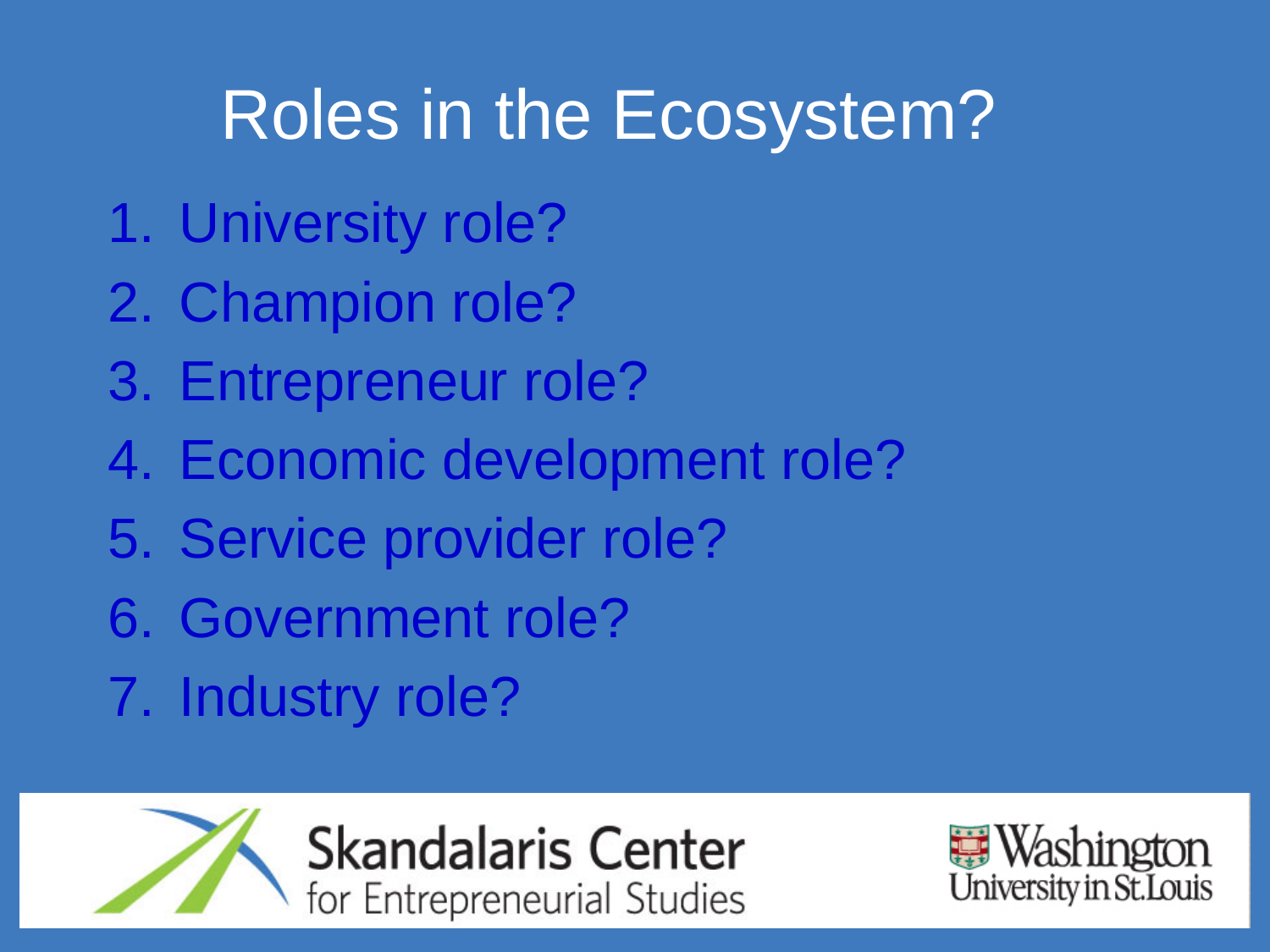

# Roles in the Ecosystem?
University role?
Champion role?
Entrepreneur role?
Economic development role?
Service provider role?
Government role?
Industry role?